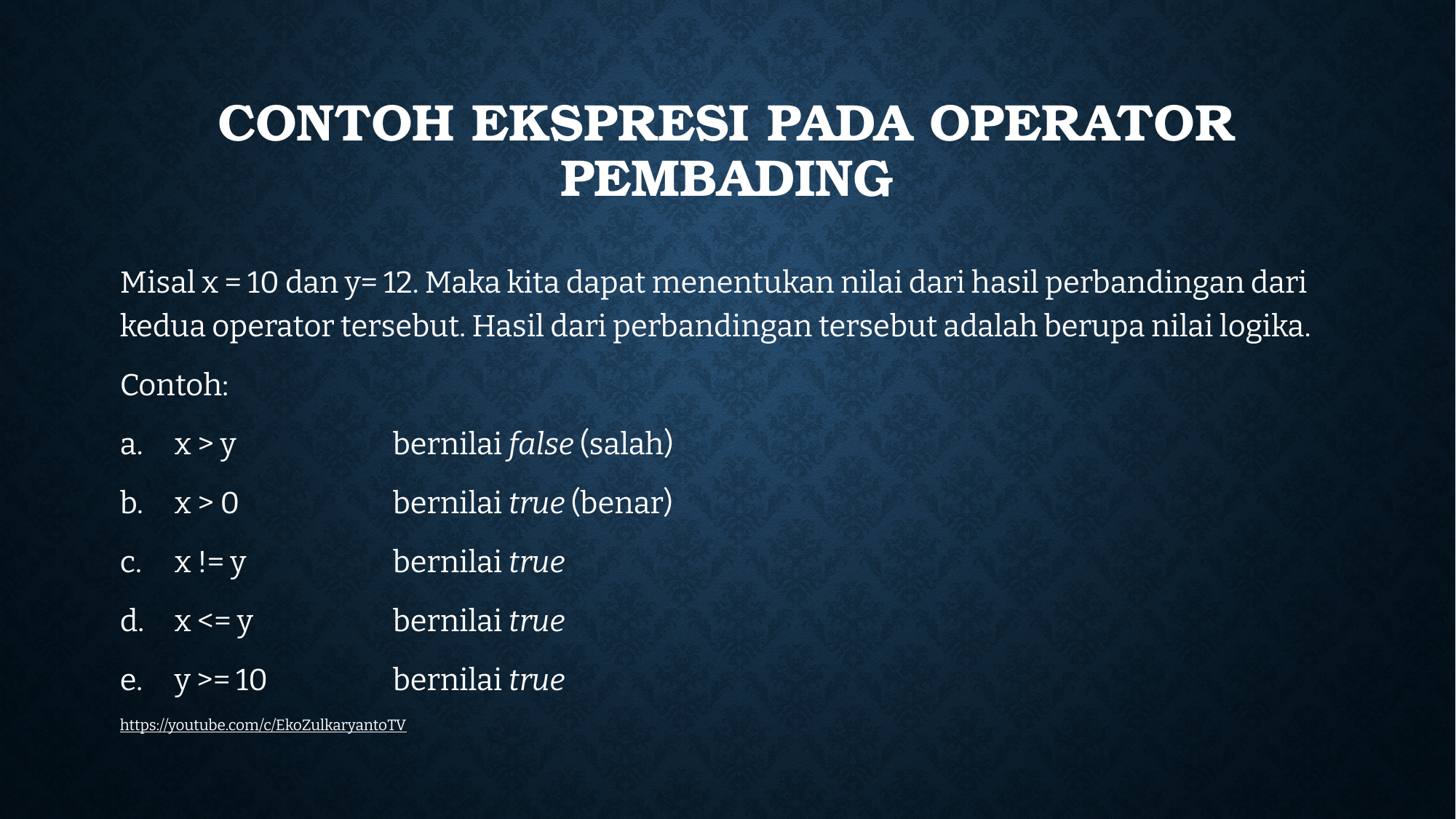

# Contoh ekspresi pada operator pembading
Misal x = 10 dan y= 12. Maka kita dapat menentukan nilai dari hasil perbandingan dari kedua operator tersebut. Hasil dari perbandingan tersebut adalah berupa nilai logika.
Contoh:
x > y		bernilai false (salah)
x > 0		bernilai true (benar)
x != y		bernilai true
x <= y		bernilai true
y >= 10		bernilai true
https://youtube.com/c/EkoZulkaryantoTV